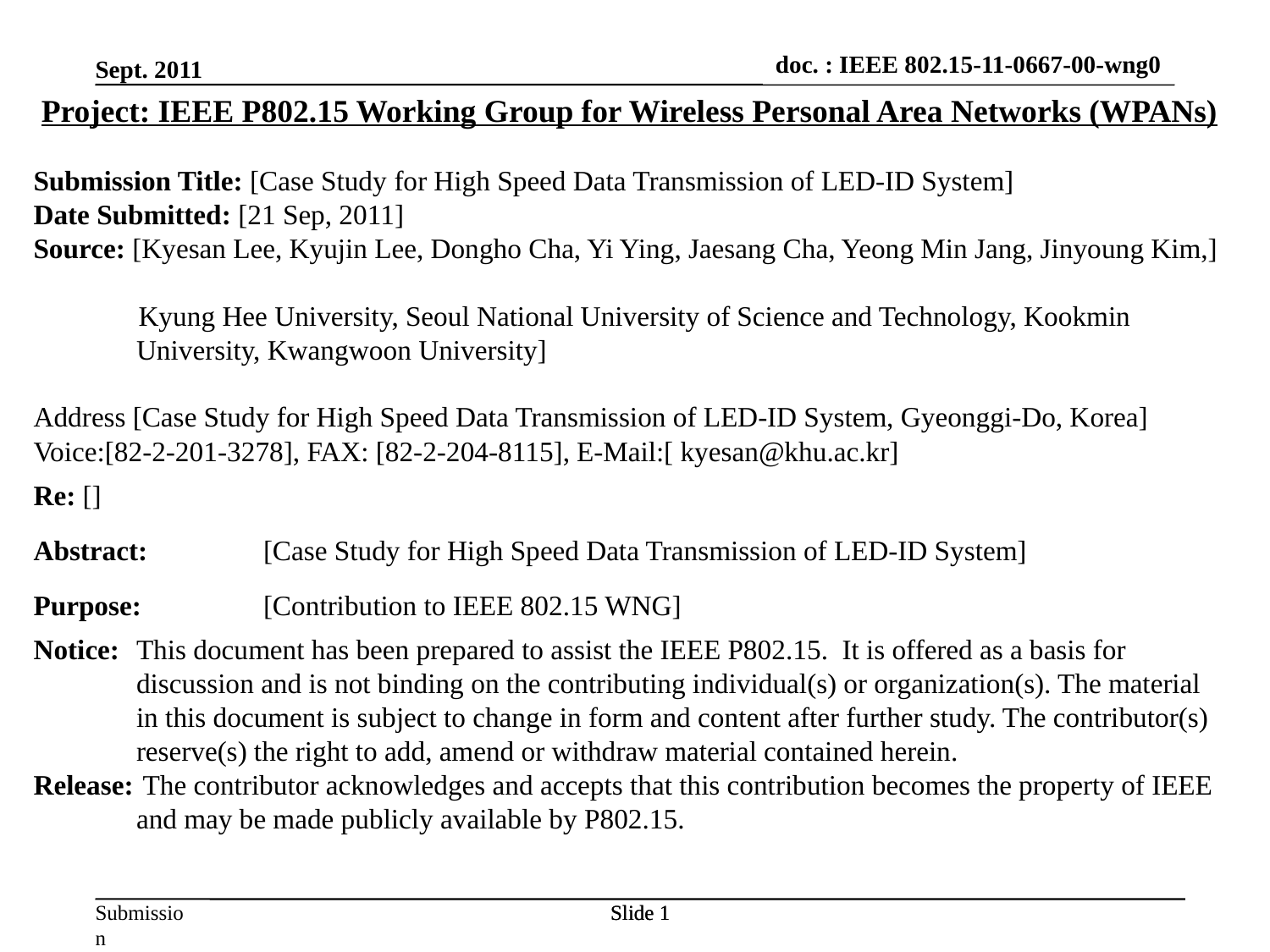

Sept. 2011

Project: IEEE P802.15 Working Group for Wireless Personal Area Networks (WPANs)

Submission Title: [Case Study for High Speed Data Transmission of LED-ID System]
Date Submitted: [21 Sep, 2011]
Source: [Kyesan Lee, Kyujin Lee, Dongho Cha, Yi Ying, Jaesang Cha, Yeong Min Jang, Jinyoung Kim,]
               Kyung Hee University, Seoul National University of Science and Technology, Kookmin University, Kwangwoon University]

Address [Case Study for High Speed Data Transmission of LED-ID System, Gyeonggi-Do, Korea]
Voice:[82-2-201-3278], FAX: [82-2-204-8115], E-Mail:[ kyesan@khu.ac.kr]
Re: []
Abstract:	[Case Study for High Speed Data Transmission of LED-ID System]
Purpose:	[Contribution to IEEE 802.15 WNG]
Notice:	This document has been prepared to assist the IEEE P802.15.  It is offered as a basis for discussion and is not binding on the contributing individual(s) or organization(s). The material in this document is subject to change in form and content after further study. The contributor(s) reserve(s) the right to add, amend or withdraw material contained herein.
Release:	 The contributor acknowledges and accepts that this contribution becomes the property of IEEE and may be made publicly available by P802.15.
Slide 1
Slide 1